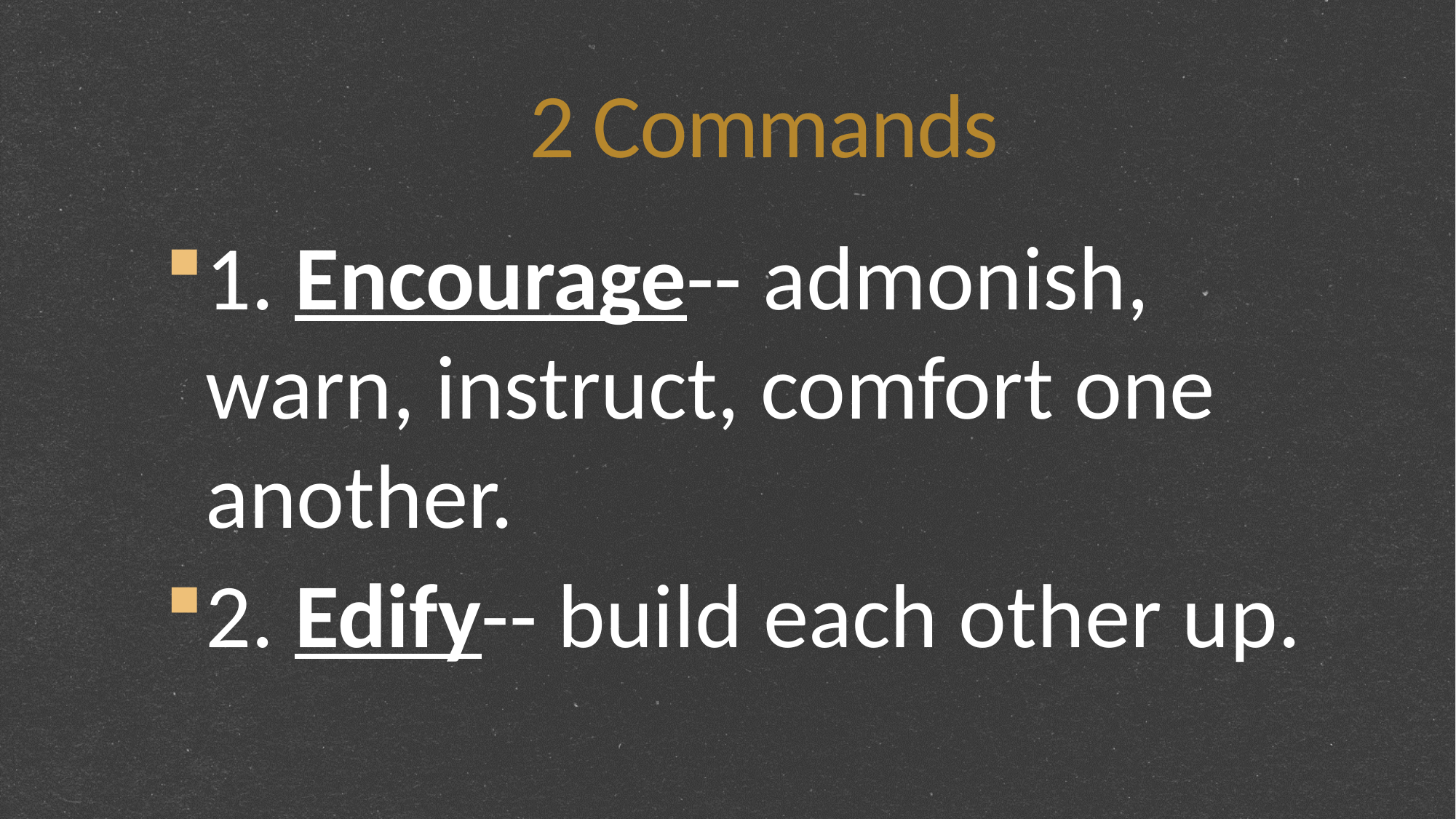

# 2 Commands
1. Encourage-- admonish, warn, instruct, comfort one another.
2. Edify-- build each other up.